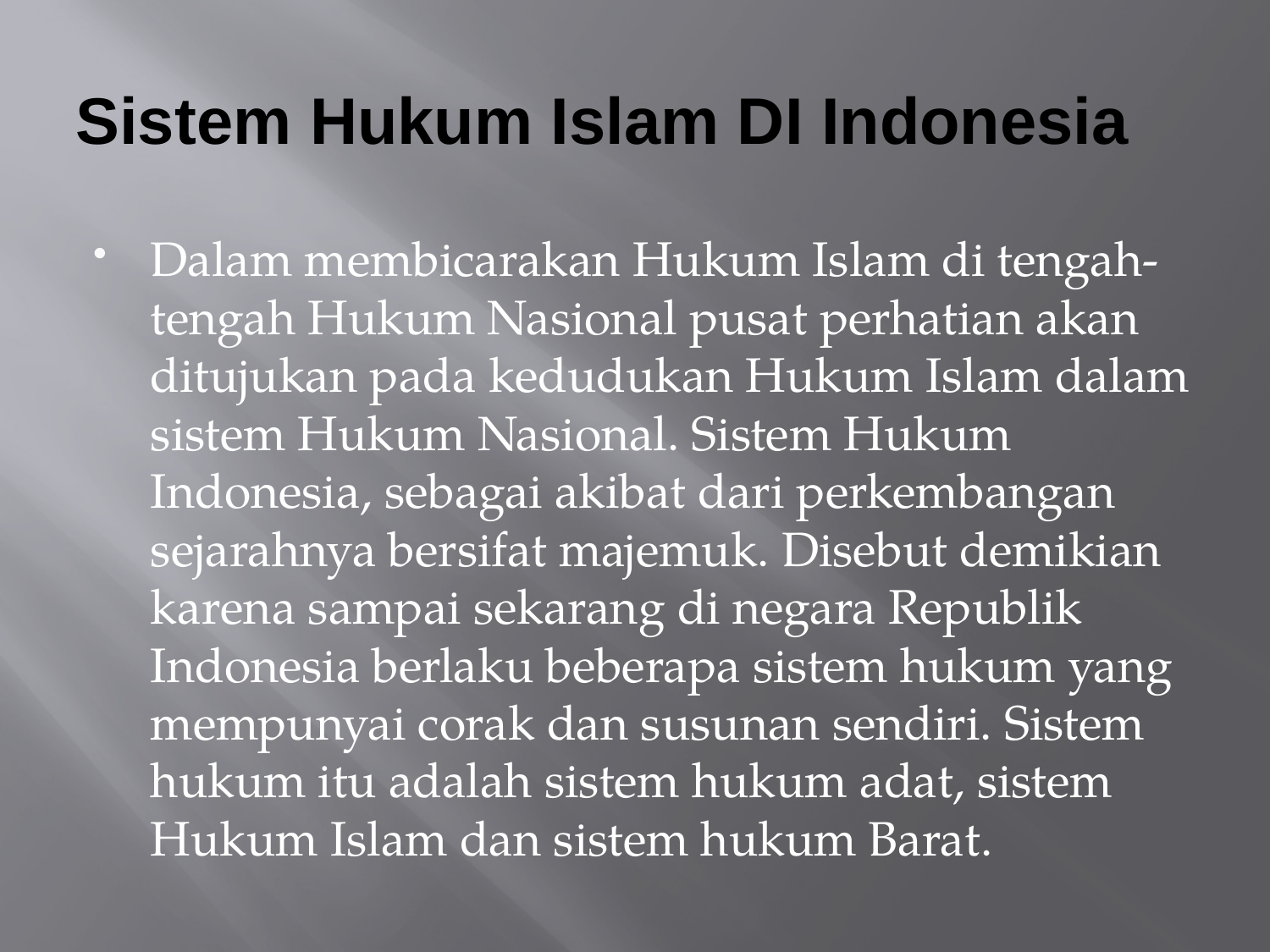

# Sistem Hukum Islam DI Indonesia
Dalam membicarakan Hukum Islam di tengah-tengah Hukum Nasional pusat perhatian akan ditujukan pada kedudukan Hukum Islam dalam sistem Hukum Nasional. Sistem Hukum Indonesia, sebagai akibat dari perkembangan sejarahnya bersifat majemuk. Disebut demikian karena sampai sekarang di negara Republik Indonesia berlaku beberapa sistem hukum yang mempunyai corak dan susunan sendiri. Sistem hukum itu adalah sistem hukum adat, sistem Hukum Islam dan sistem hukum Barat.